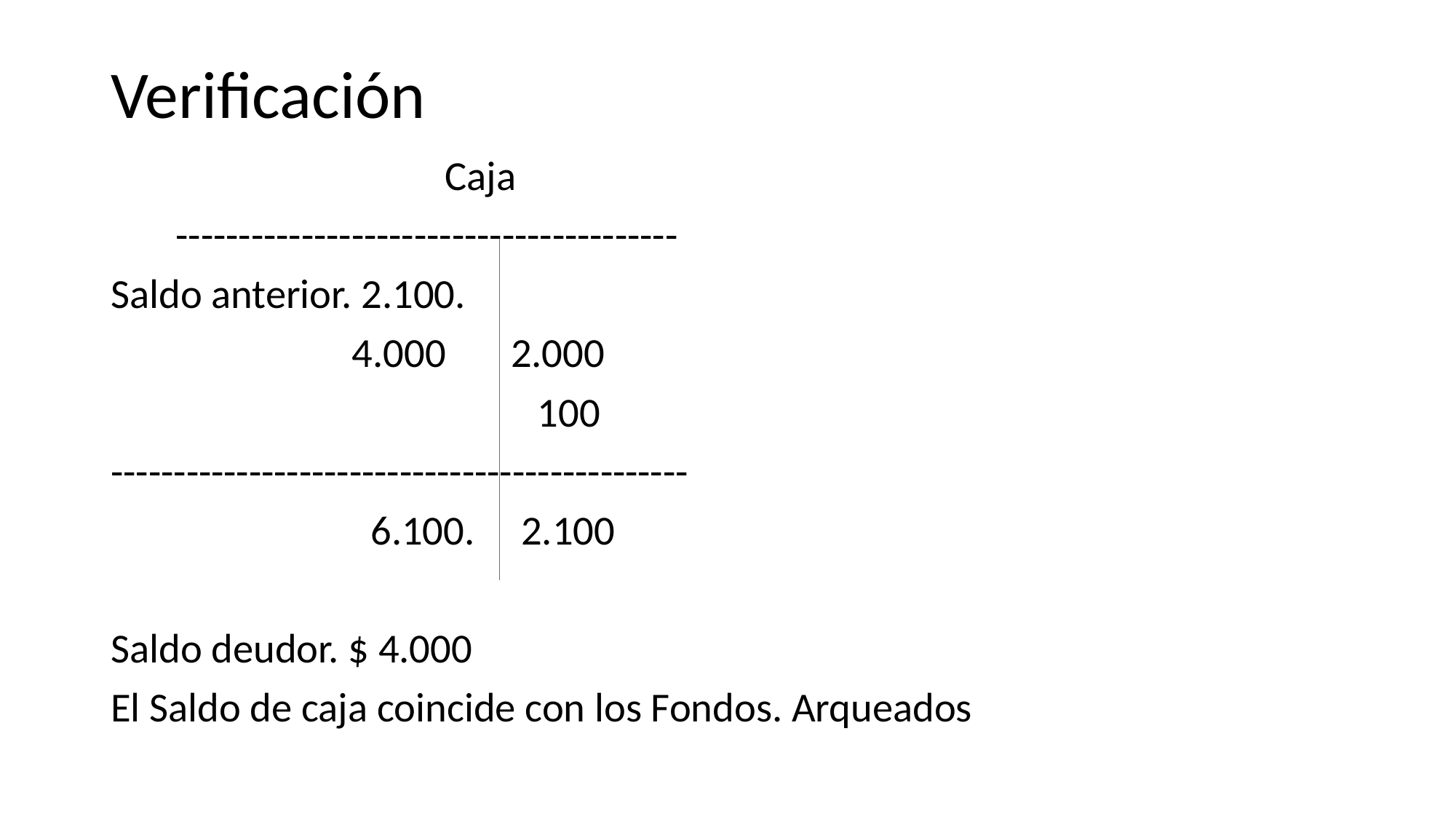

# Verificación
                                    Caja
       ----------------------------------------
Saldo anterior. 2.100.
                          4.000       2.000
                                              100
----------------------------------------------
                            6.100.     2.100

Saldo deudor. $ 4.000
El Saldo de caja coincide con los Fondos. Arqueados